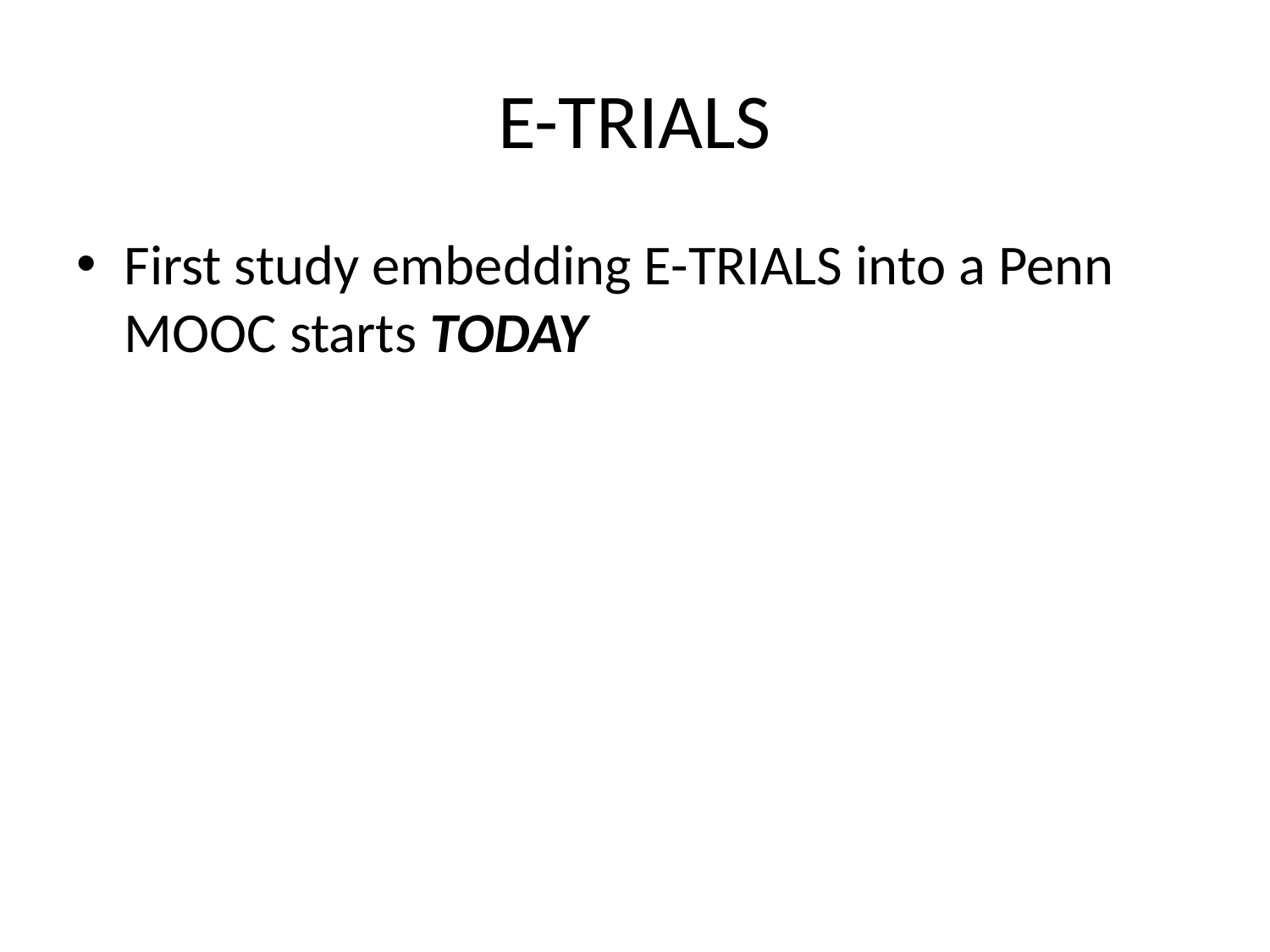

# E-TRIALS
First study embedding E-TRIALS into a Penn MOOC starts TODAY